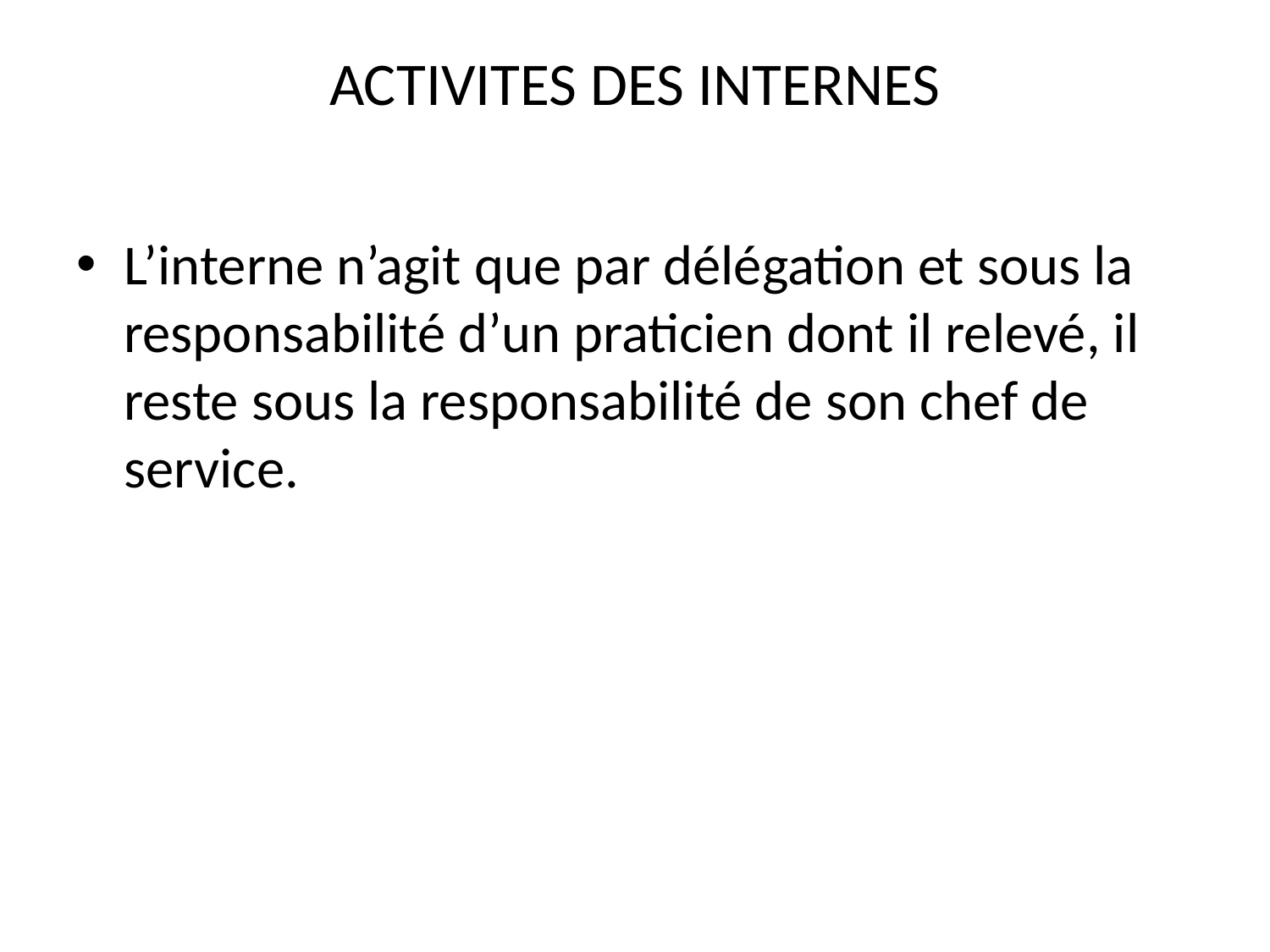

# ACTIVITES DES INTERNES
L’interne n’agit que par délégation et sous la responsabilité d’un praticien dont il relevé, il reste sous la responsabilité de son chef de service.